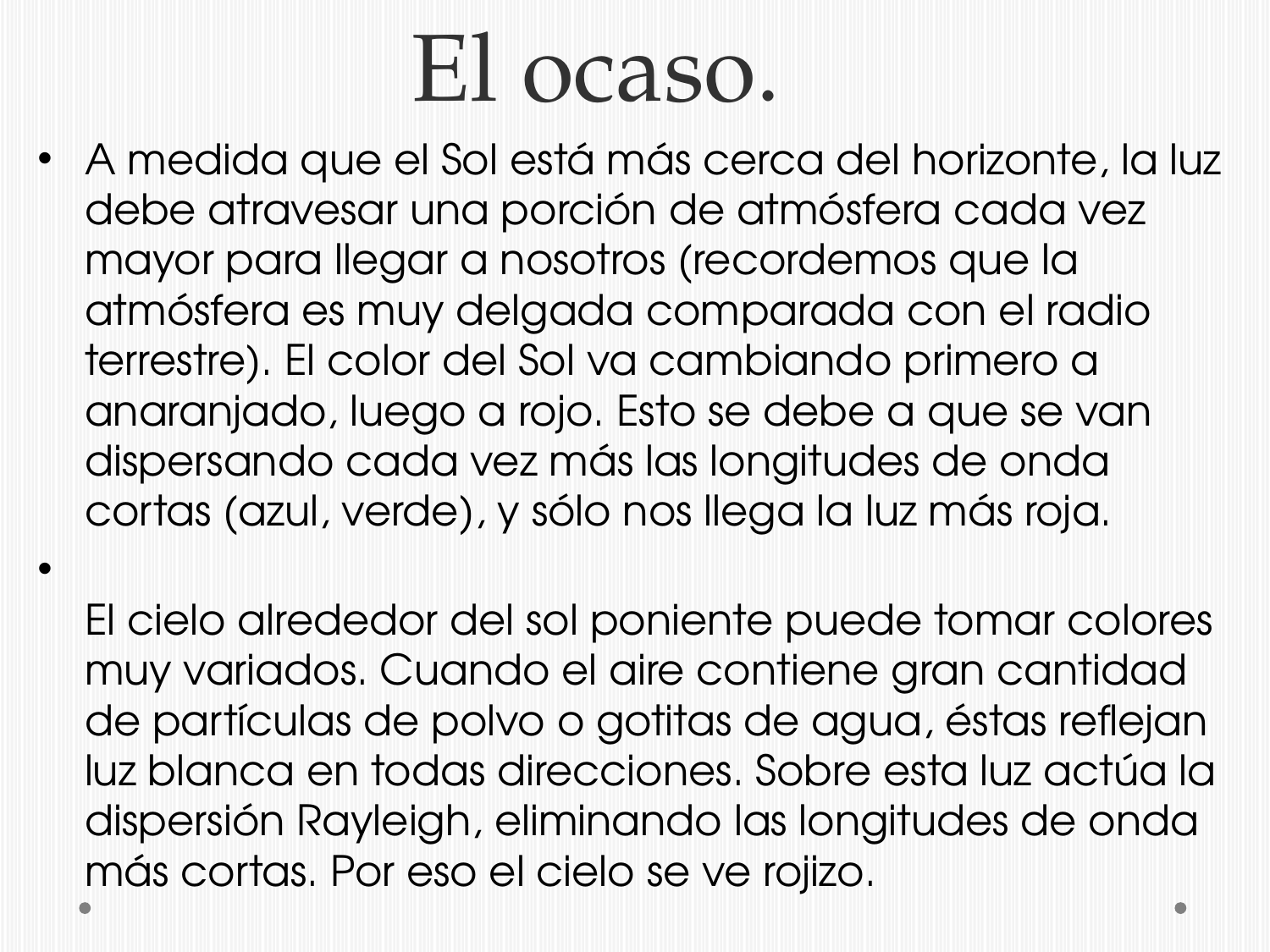

# El ocaso.
A medida que el Sol está más cerca del horizonte, la luz debe atravesar una porción de atmósfera cada vez mayor para llegar a nosotros (recordemos que la atmósfera es muy delgada comparada con el radio terrestre). El color del Sol va cambiando primero a anaranjado, luego a rojo. Esto se debe a que se van dispersando cada vez más las longitudes de onda cortas (azul, verde), y sólo nos llega la luz más roja.
El cielo alrededor del sol poniente puede tomar colores muy variados. Cuando el aire contiene gran cantidad de partículas de polvo o gotitas de agua, éstas reflejan luz blanca en todas direcciones. Sobre esta luz actúa la dispersión Rayleigh, eliminando las longitudes de onda más cortas. Por eso el cielo se ve rojizo.